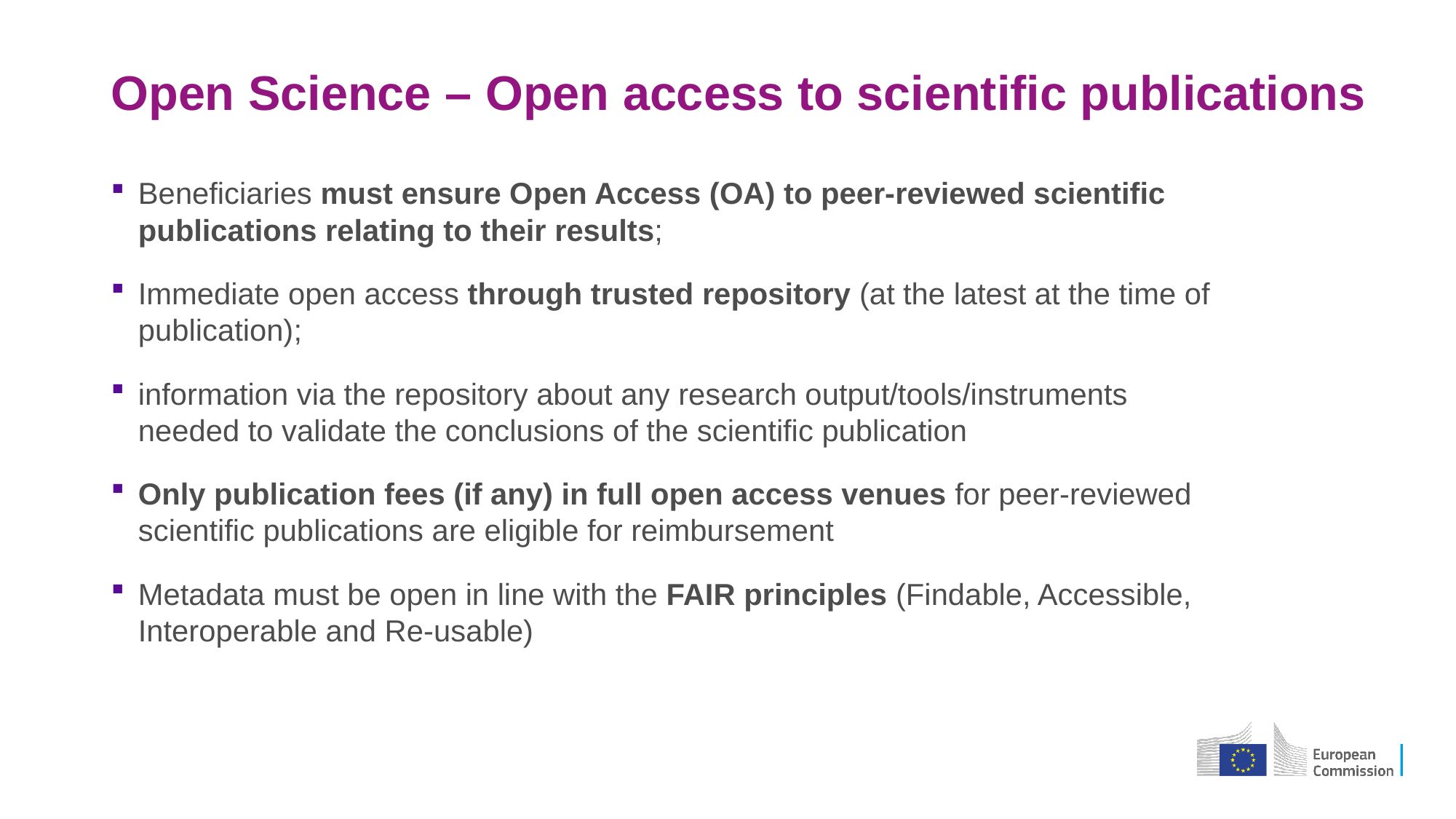

# Open Science – Open access to scientific publications

Beneficiaries must ensure Open Access (OA) to peer-reviewed scientific publications relating to their results;
Immediate open access through trusted repository (at the latest at the time of publication);
information via the repository about any research output/tools/instruments needed to validate the conclusions of the scientific publication
Only publication fees (if any) in full open access venues for peer-reviewed scientific publications are eligible for reimbursement
Metadata must be open in line with the FAIR principles (Findable, Accessible, Interoperable and Re-usable)